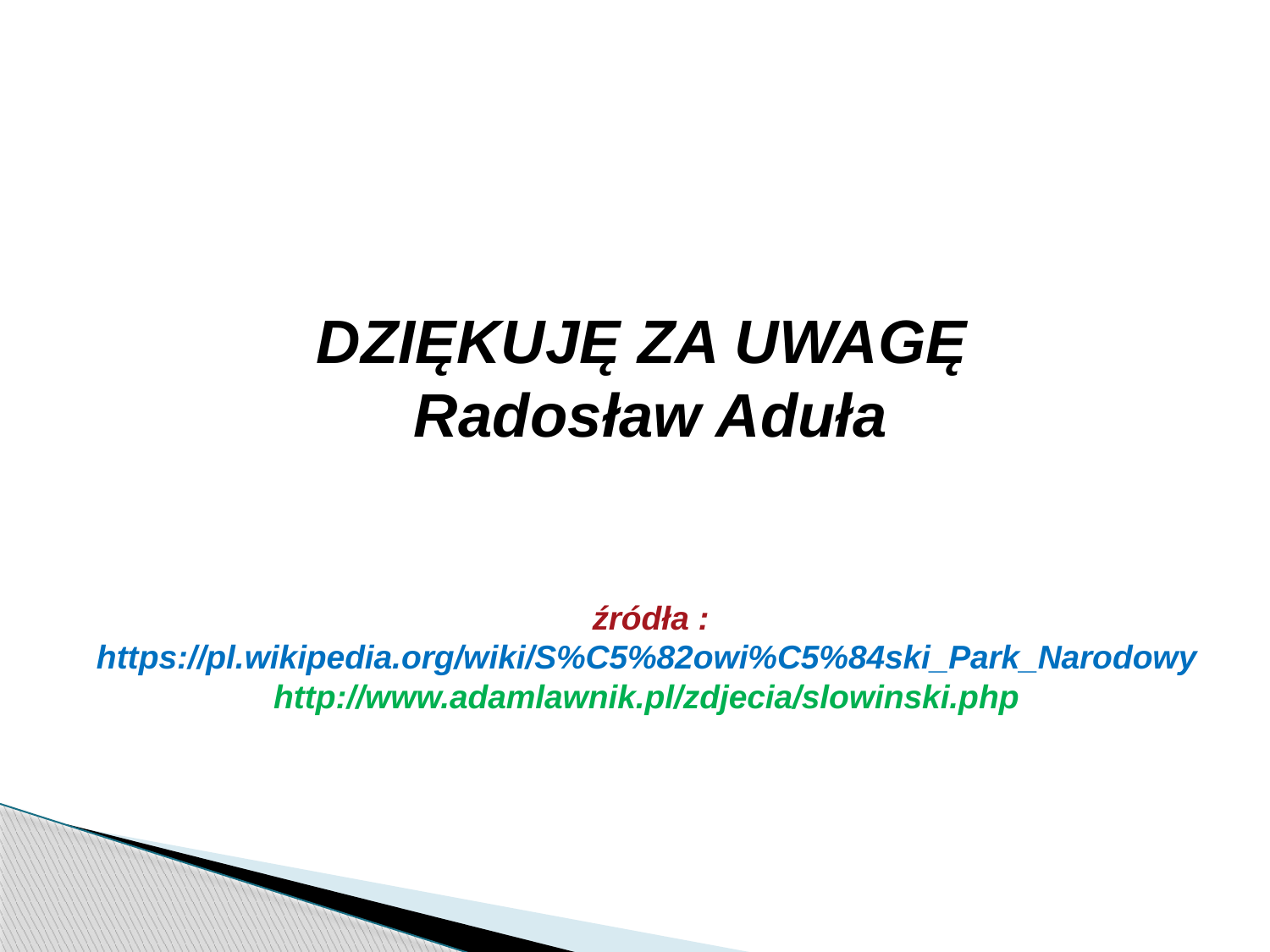

# DZIĘKUJĘ ZA UWAGĘ Radosław Aduła źródła : https://pl.wikipedia.org/wiki/S%C5%82owi%C5%84ski_Park_Narodowy http://www.adamlawnik.pl/zdjecia/slowinski.php